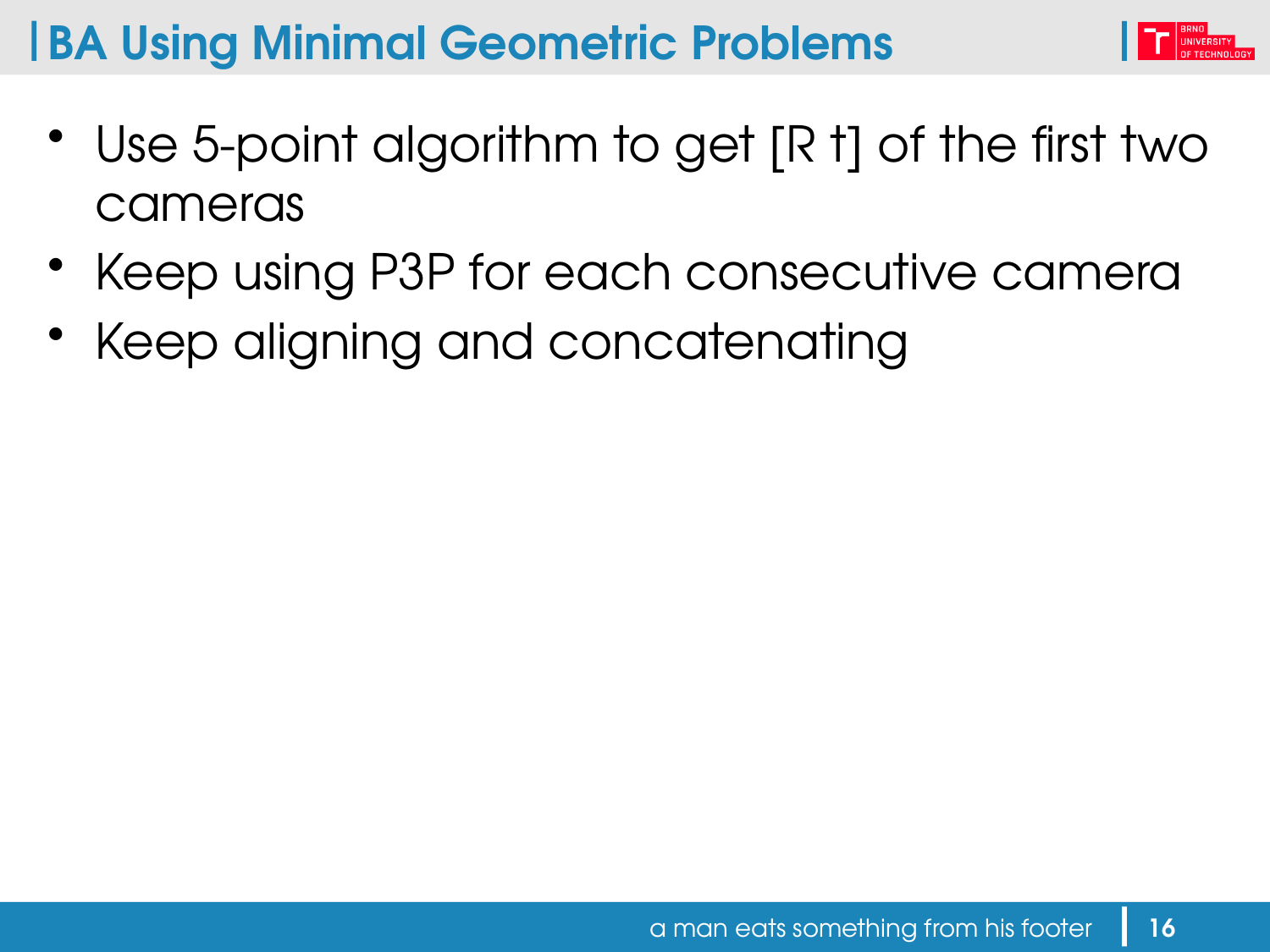

# BA Using Minimal Geometric Problems
Use 5-point algorithm to get [R t] of the first two cameras
Keep using P3P for each consecutive camera
Keep aligning and concatenating
a man eats something from his footer
16